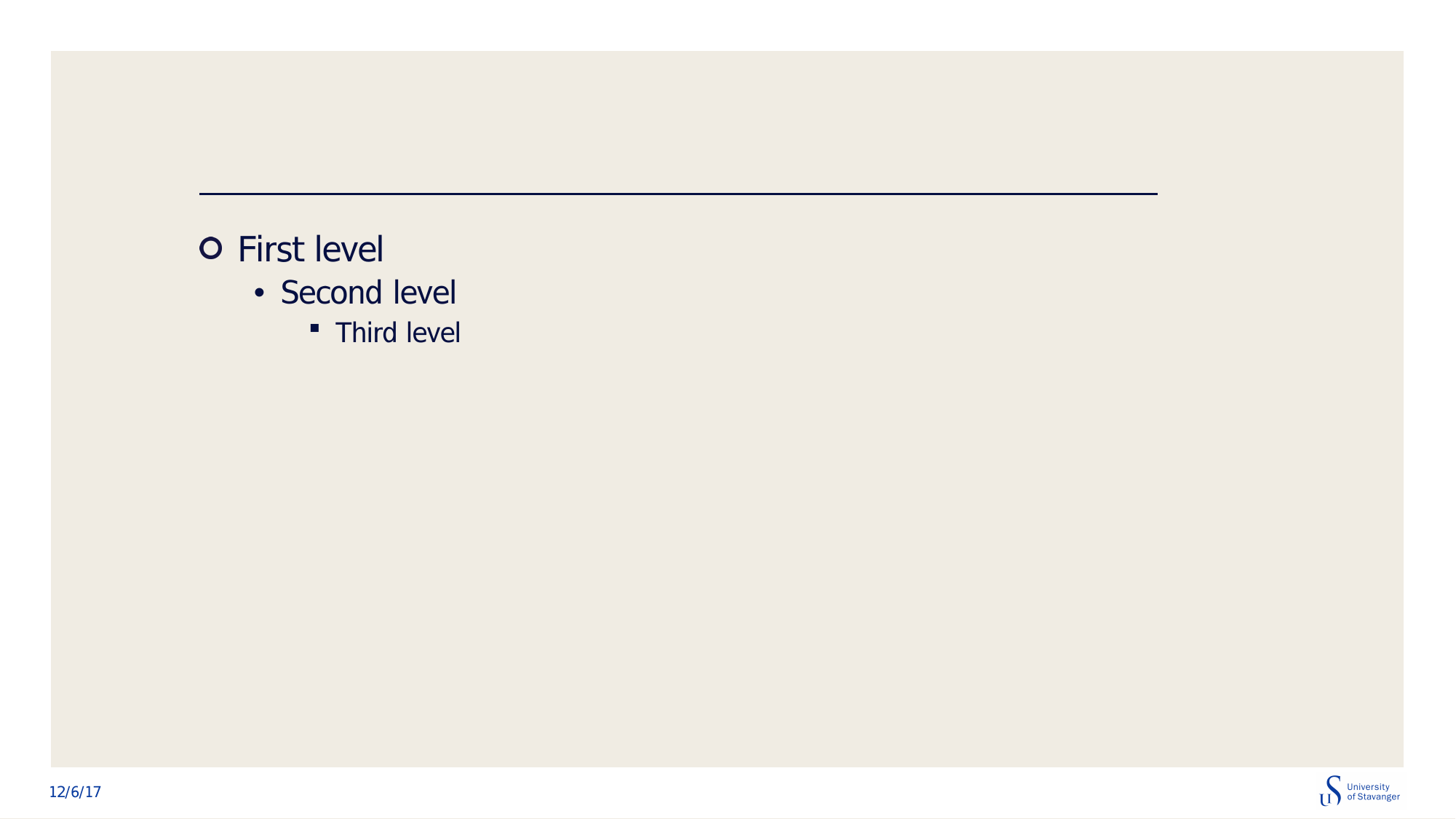

#
First level
Second level
Third level
12/6/17